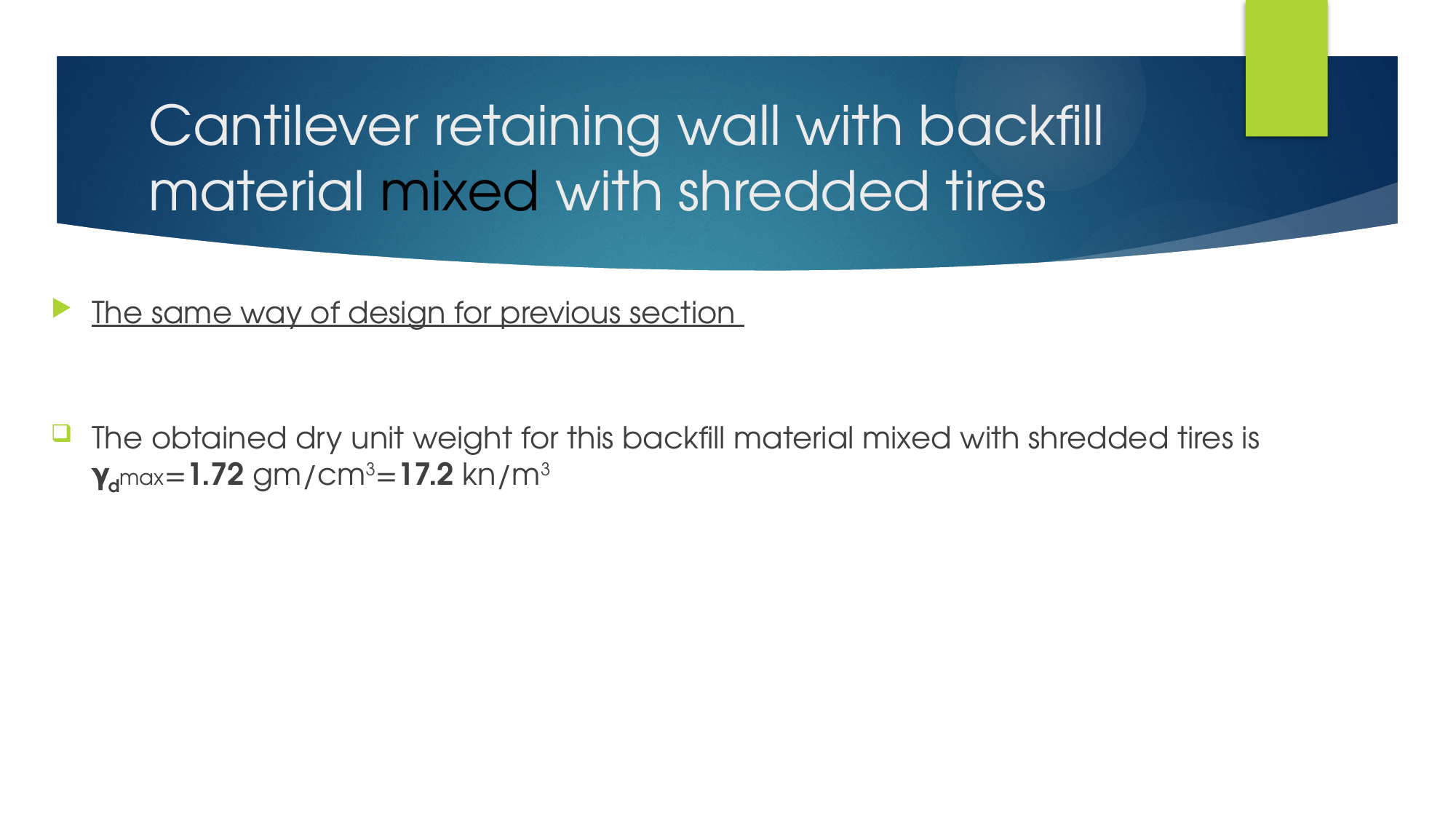

Cantilever retaining wall with backfill material mixed with shredded tires
The same way of design for previous section

The obtained dry unit weight for this backfill material mixed with shredded tires is γdmax=1.72 gm/cm3=17.2 kn/m3